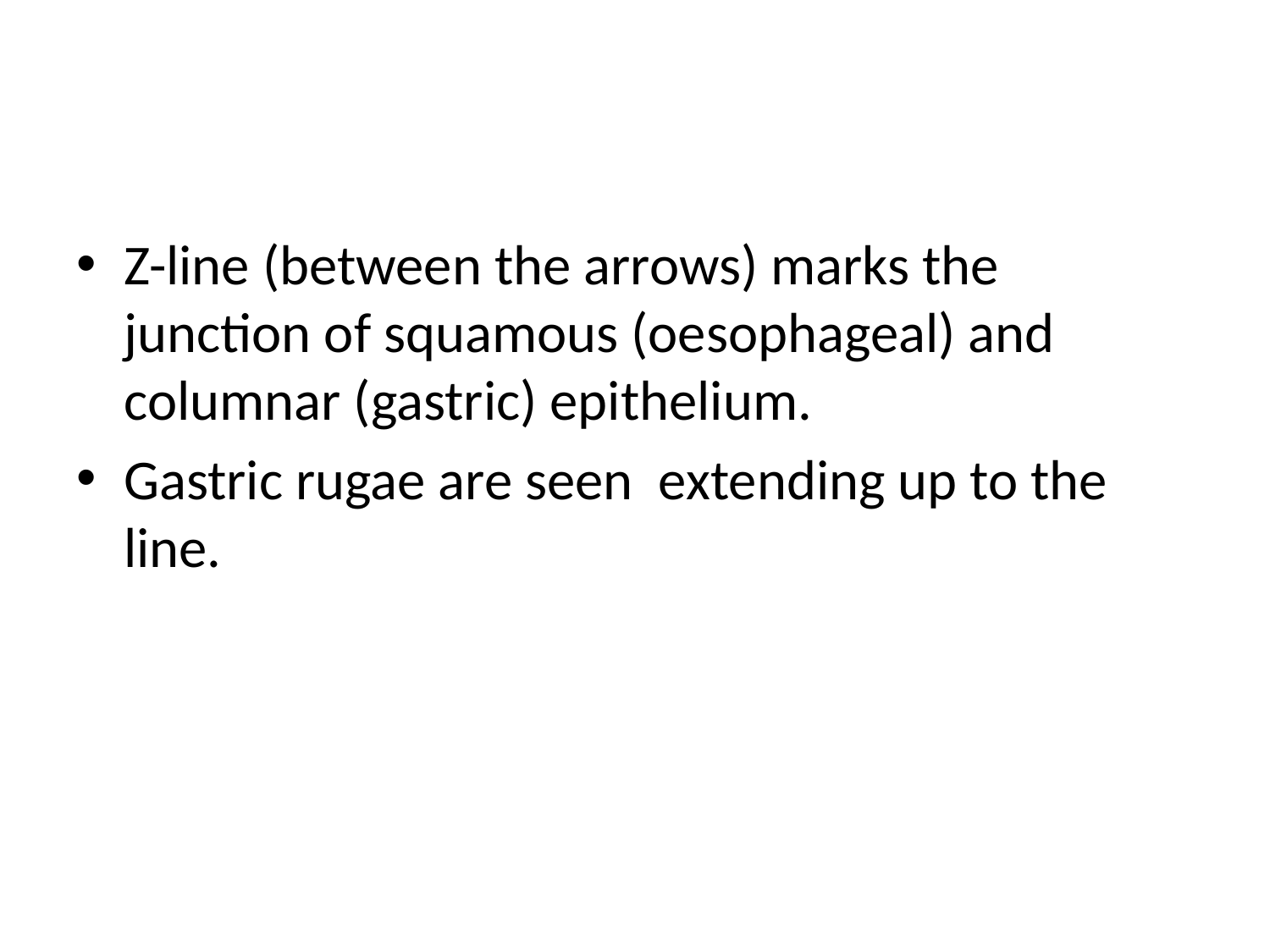

#
Z-line (between the arrows) marks the junction of squamous (oesophageal) and columnar (gastric) epithelium.
Gastric rugae are seen  extending up to the line.